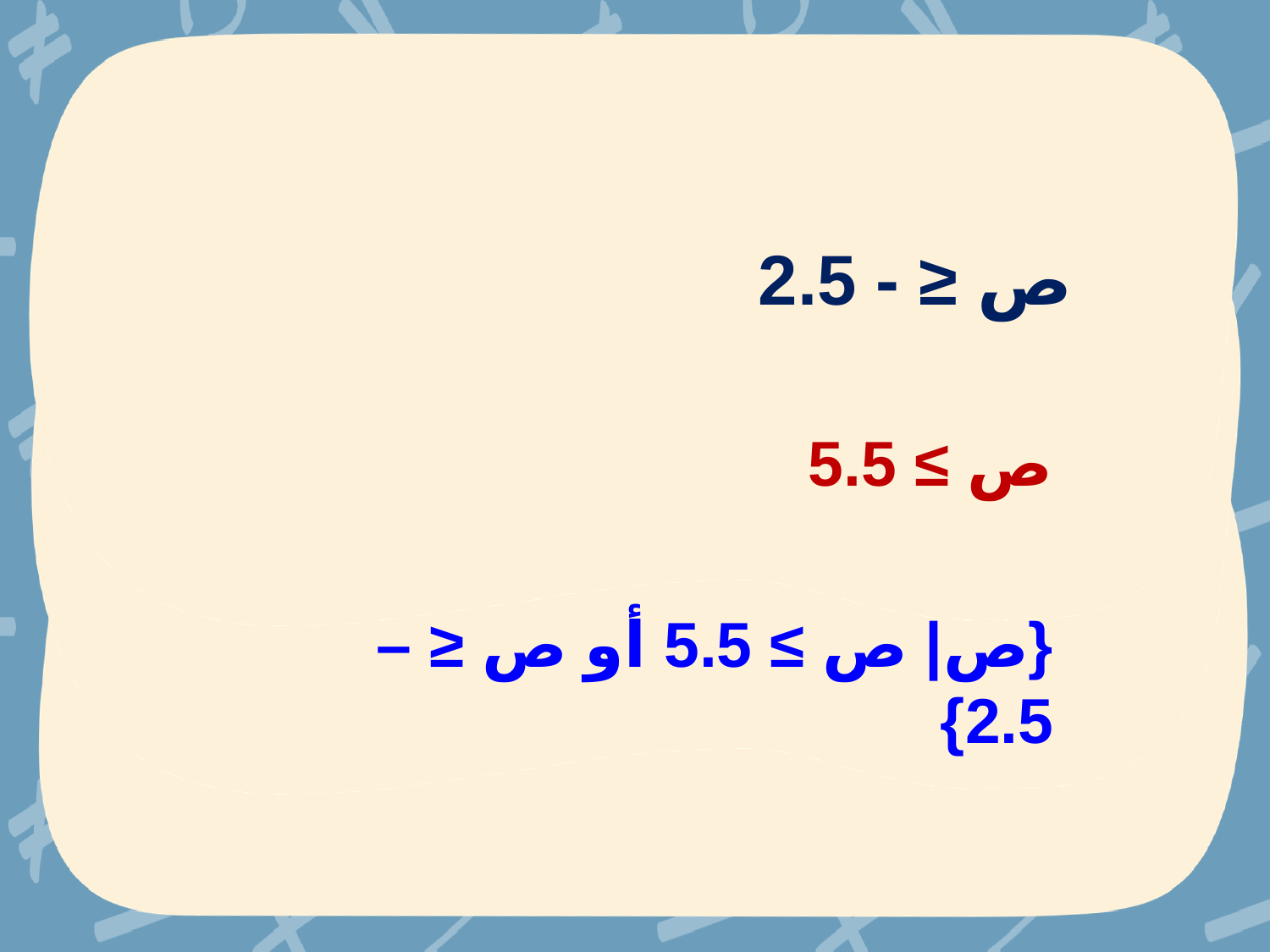

ص ≤ - 2.5
ص ≥ 5.5
{ص| ص ≥ 5.5 أو ص ≤ – 2.5}